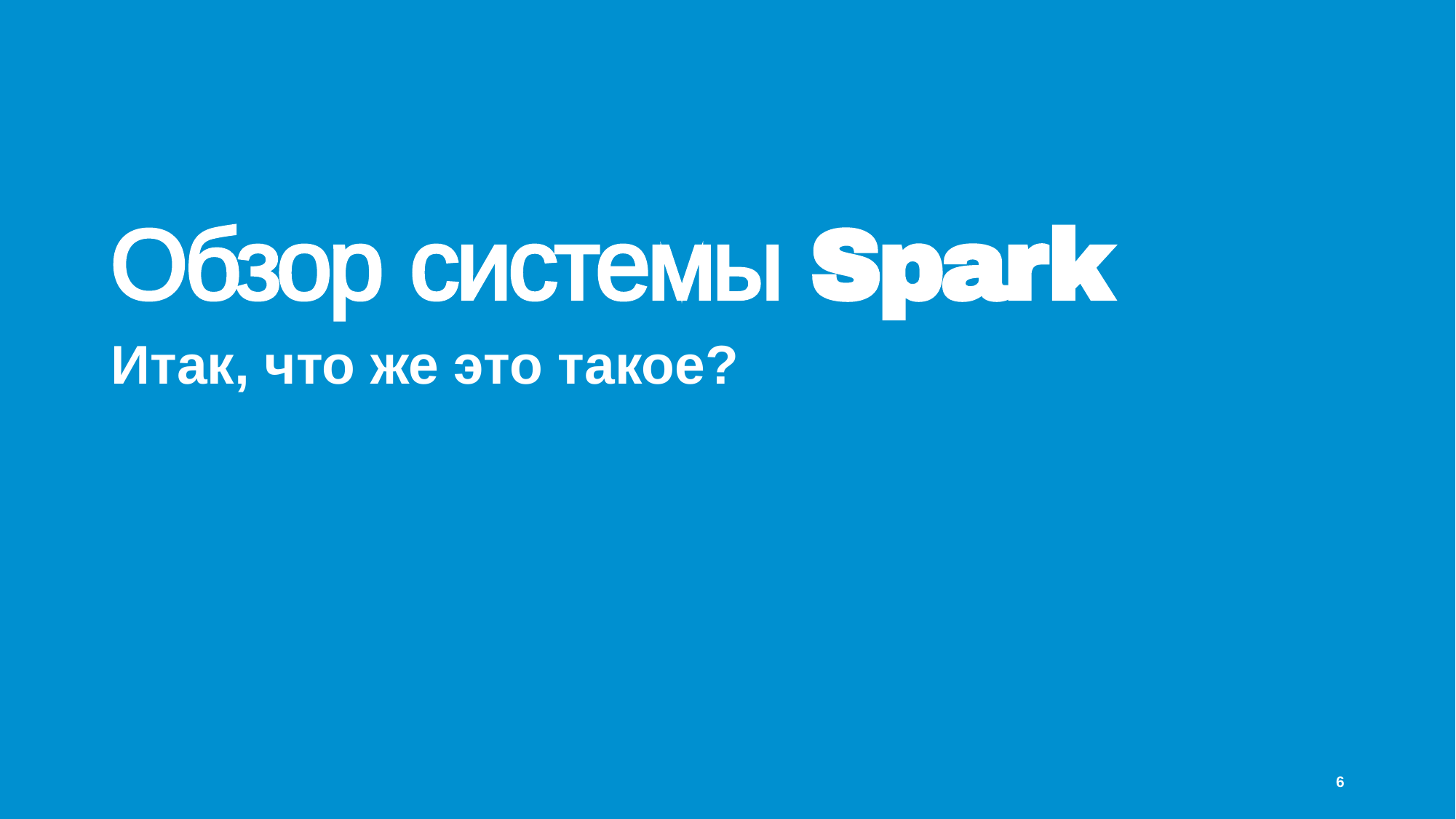

# Обзор системы Spark
Итак, что же это такое?
6